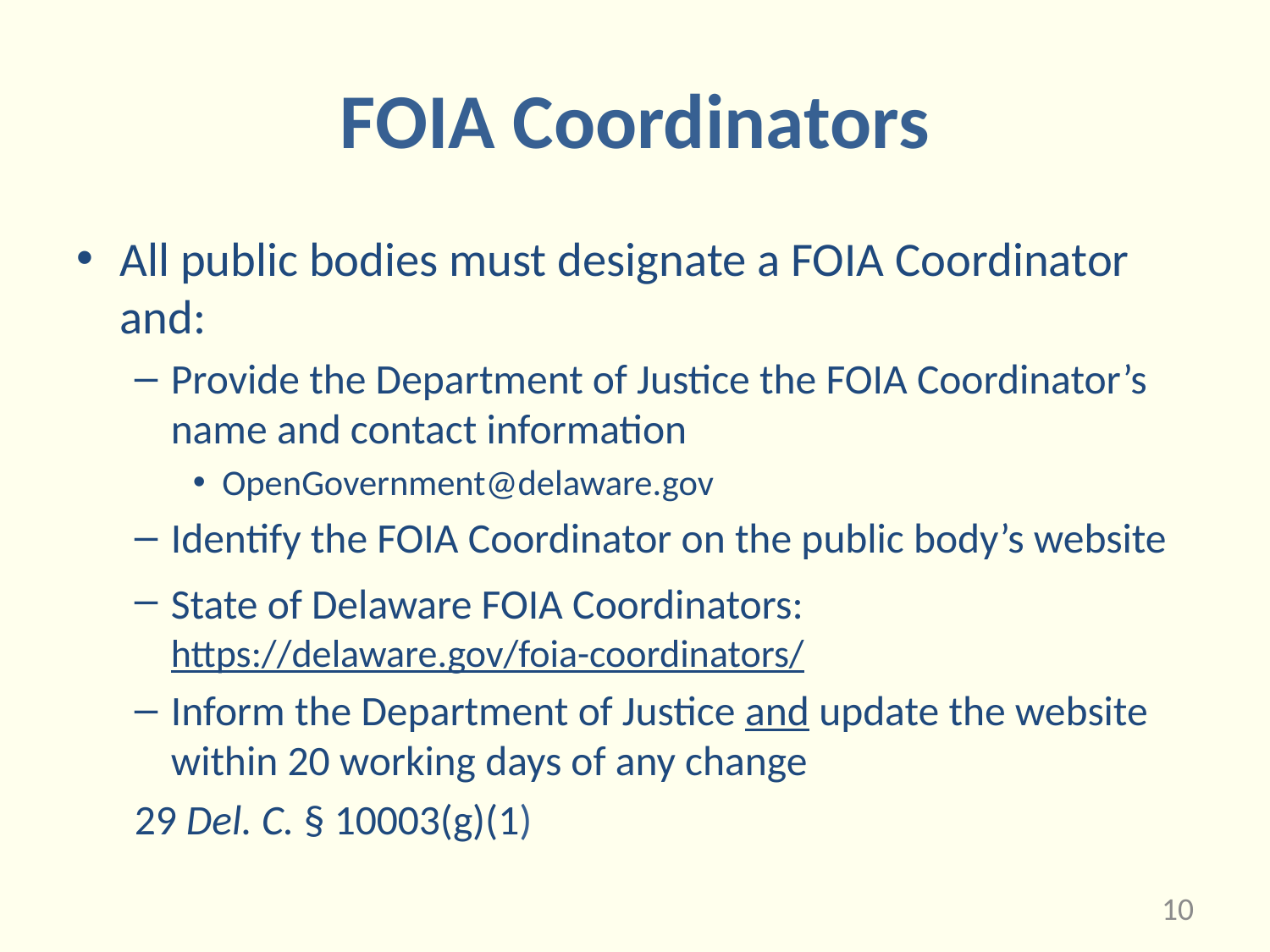

# FOIA Coordinators
All public bodies must designate a FOIA Coordinator and:
Provide the Department of Justice the FOIA Coordinator’s name and contact information
OpenGovernment@delaware.gov
Identify the FOIA Coordinator on the public body’s website
State of Delaware FOIA Coordinators:  https://delaware.gov/foia-coordinators/
Inform the Department of Justice and update the website within 20 working days of any change
					29 Del. C. § 10003(g)(1)
10